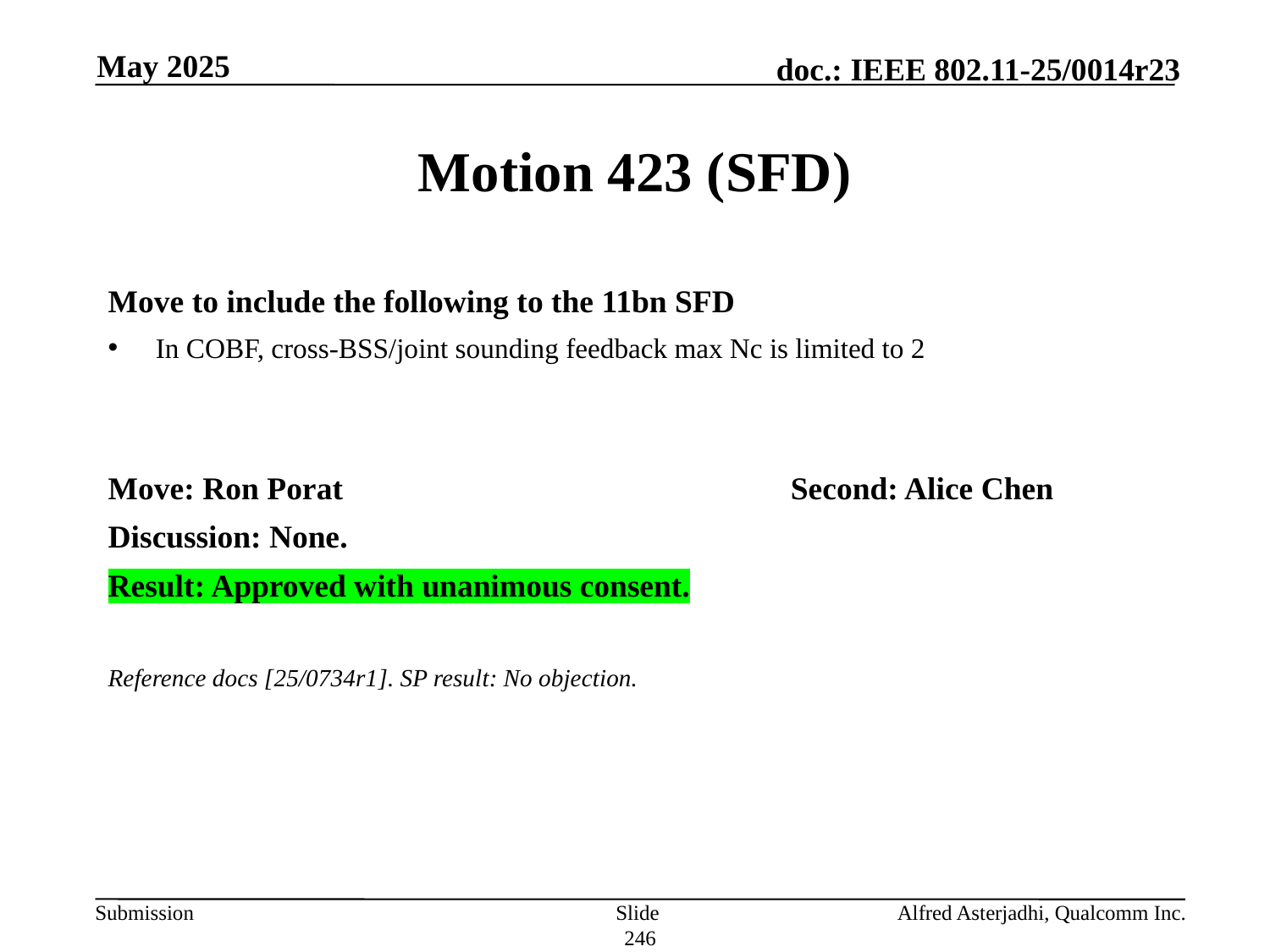

May 2025
# Motion 423 (SFD)
Move to include the following to the 11bn SFD
In COBF, cross-BSS/joint sounding feedback max Nc is limited to 2

Move: Ron Porat				Second: Alice Chen
Discussion: None.
Result: Approved with unanimous consent.

Reference docs [25/0734r1]. SP result: No objection.

Slide 246
Alfred Asterjadhi, Qualcomm Inc.